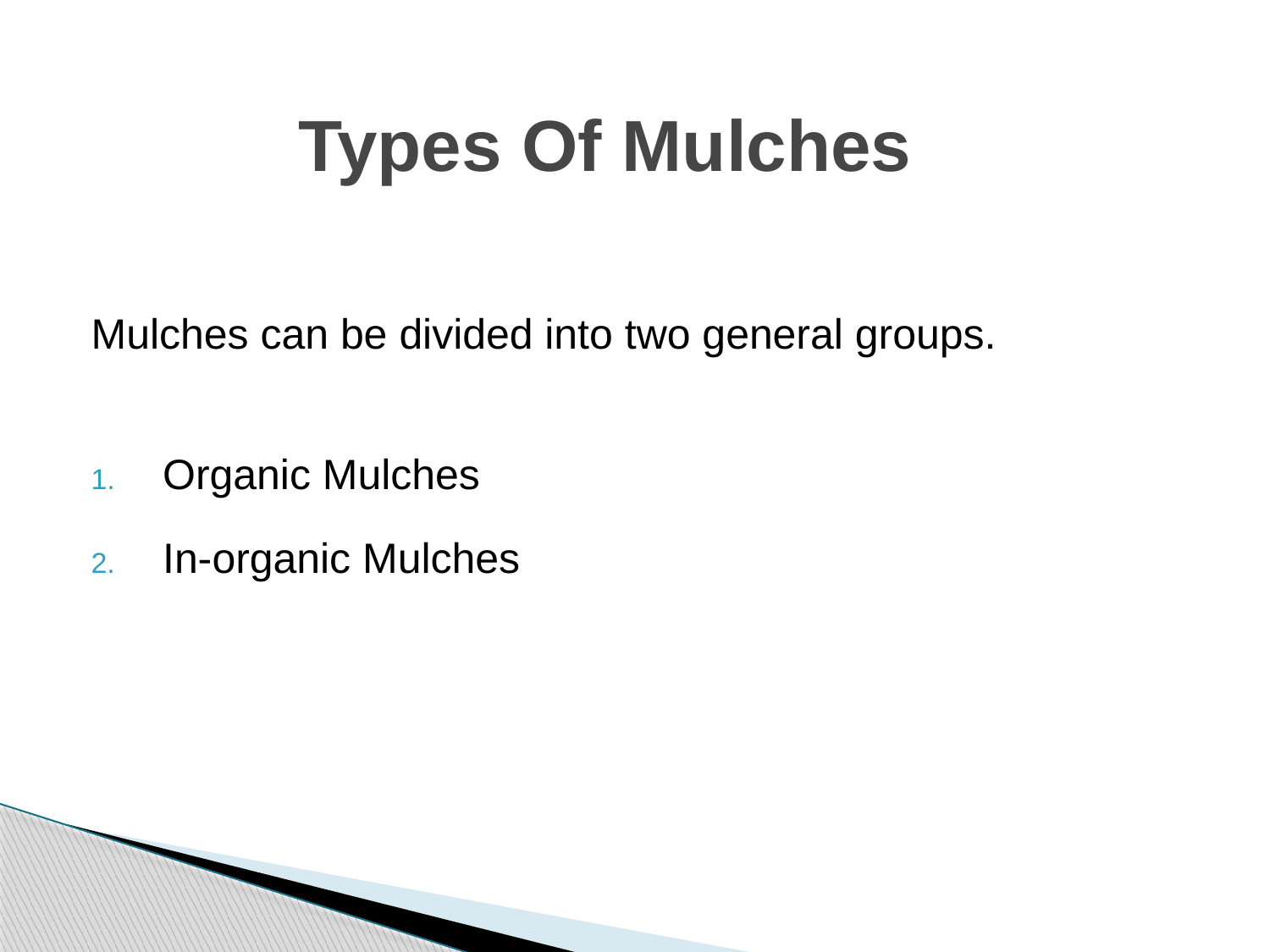

# Types Of Mulches
Mulches can be divided into two general groups.

Organic Mulches
In-organic Mulches